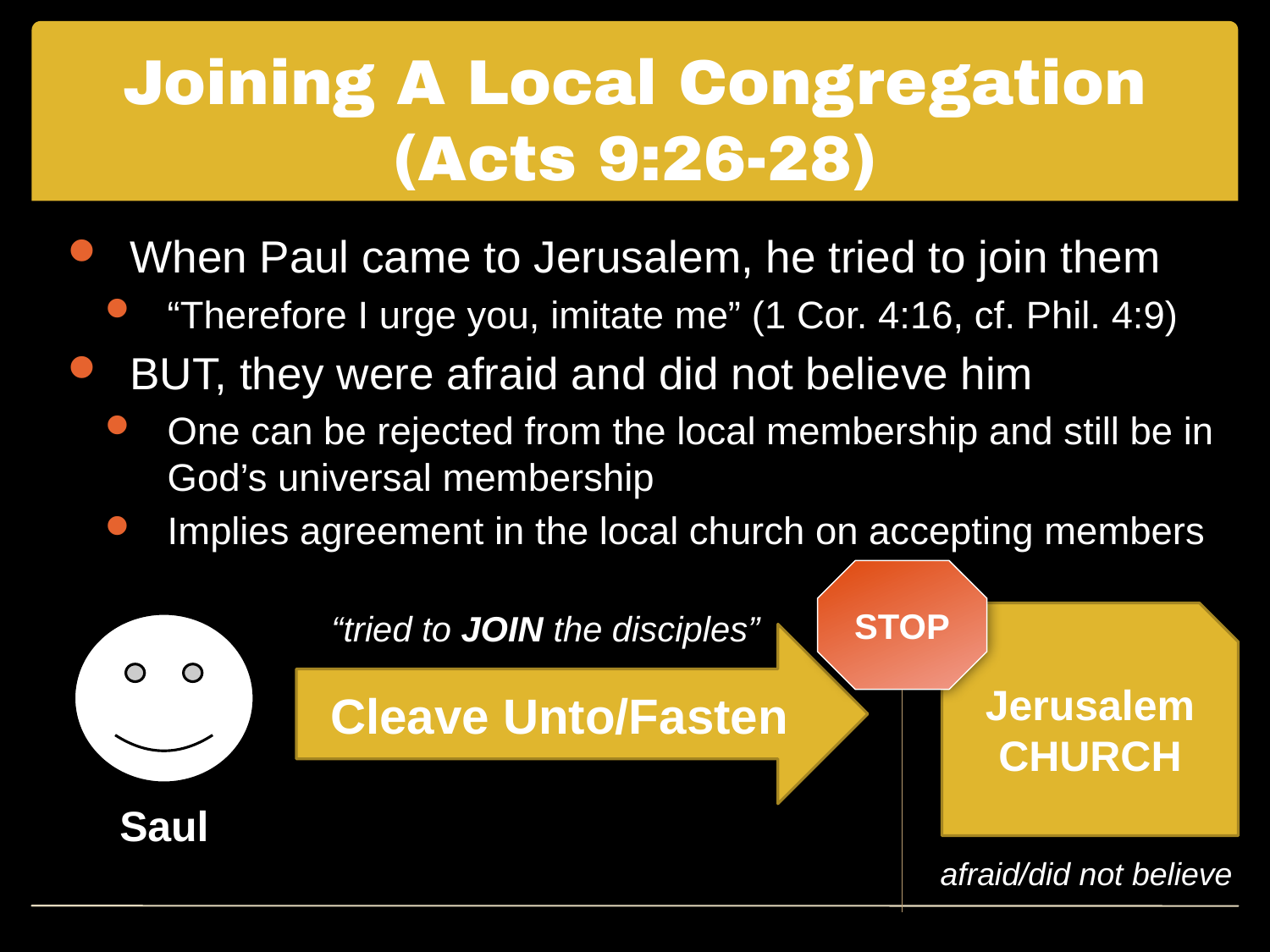

# Joining A Local Congregation (Acts 9:26-28)
When Paul came to Jerusalem, he tried to join them
“Therefore I urge you, imitate me” (1 Cor. 4:16, cf. Phil. 4:9)
BUT, they were afraid and did not believe him
One can be rejected from the local membership and still be in God’s universal membership
Implies agreement in the local church on accepting members

STOP
“tried to JOIN the disciples”
Jerusalem CHURCH

Cleave Unto/Fasten
Saul
afraid/did not believe